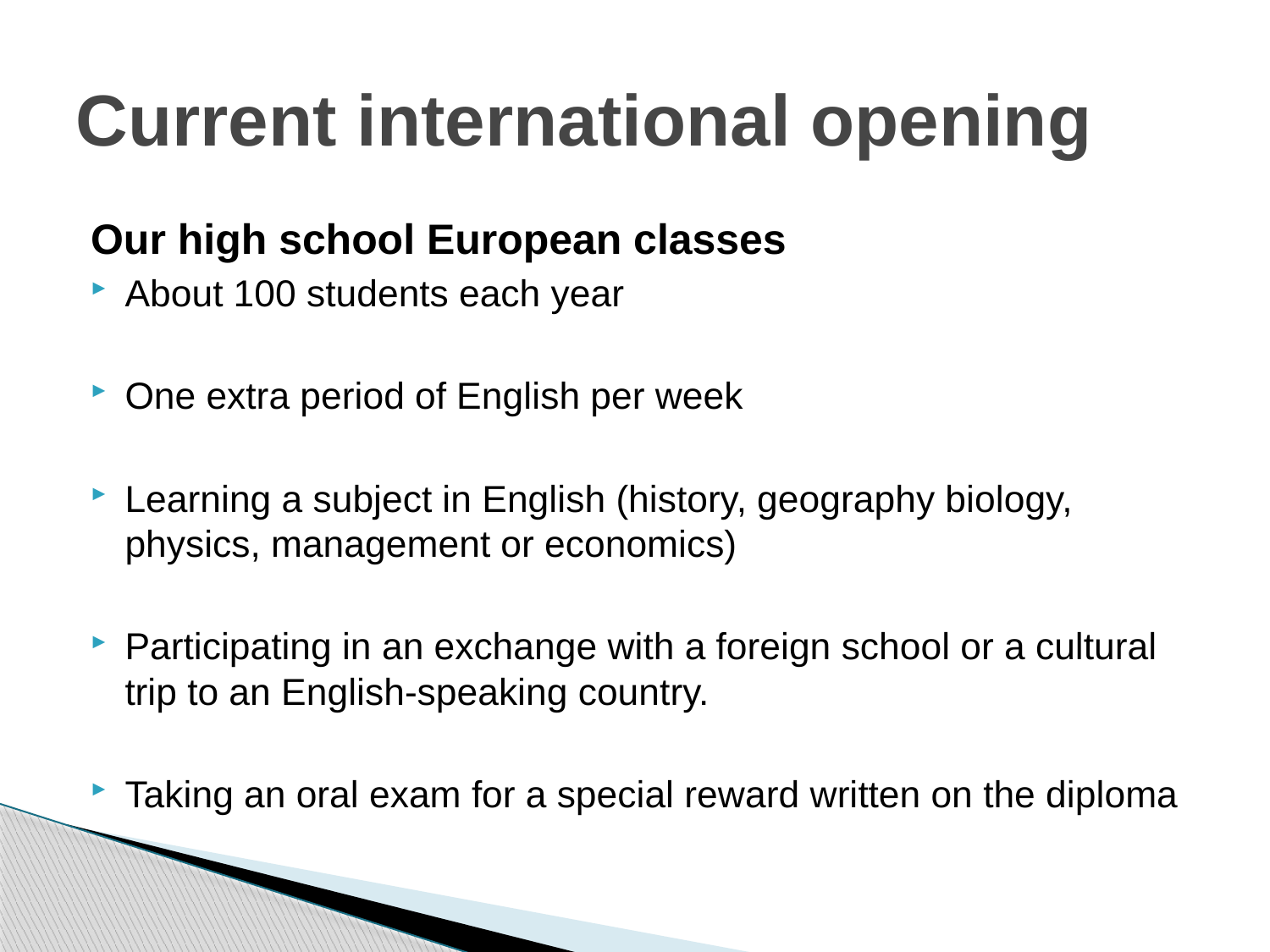

# Current international opening
Our high school European classes
About 100 students each year

One extra period of English per week

Learning a subject in English (history, geography biology, physics, management or economics)

Participating in an exchange with a foreign school or a cultural trip to an English-speaking country.

Taking an oral exam for a special reward written on the diploma